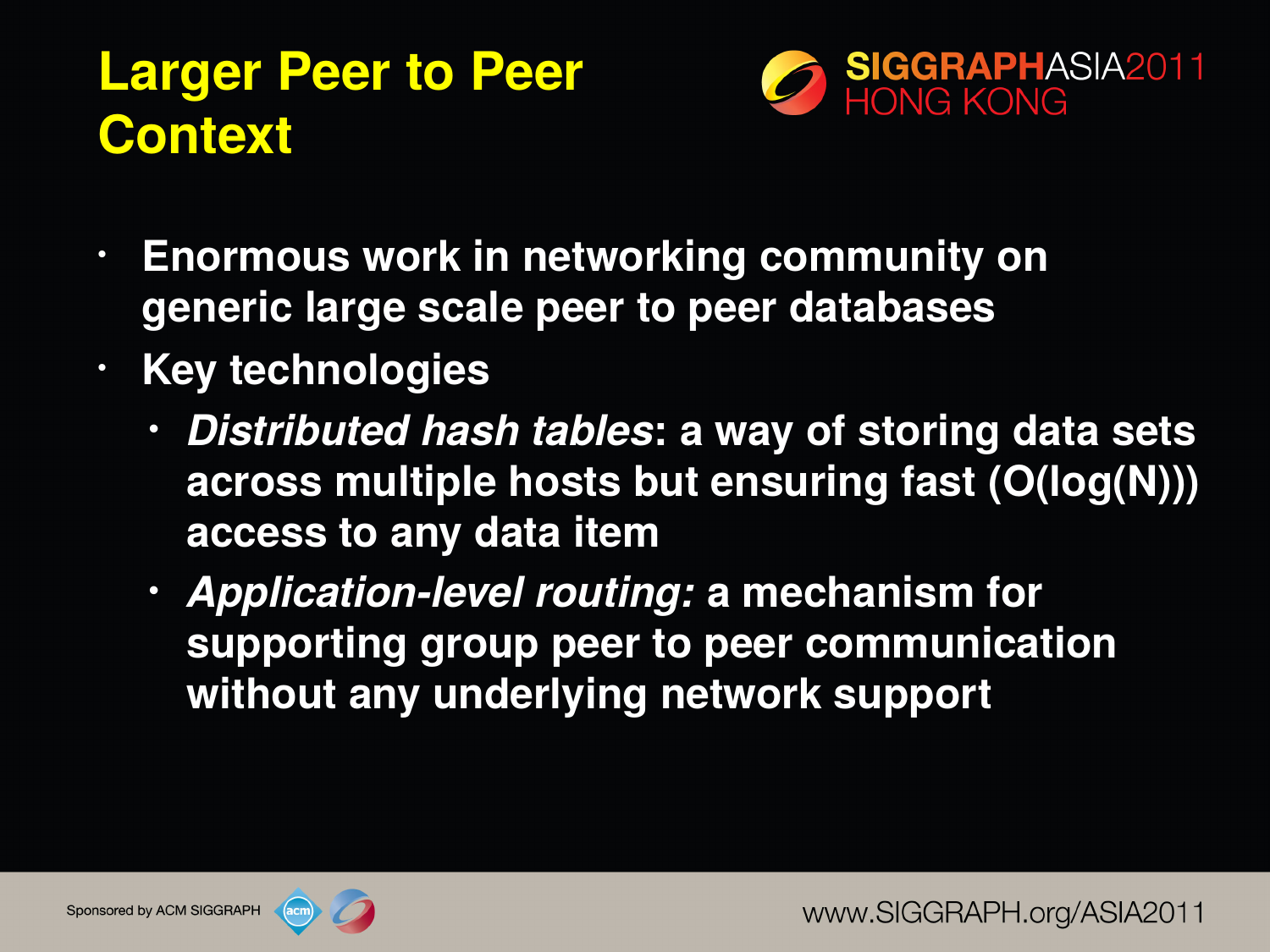

# Larger Peer to Peer Context
Enormous work in networking community on generic large scale peer to peer databases
Key technologies
Distributed hash tables: a way of storing data sets across multiple hosts but ensuring fast (O(log(N))) access to any data item
Application-level routing: a mechanism for supporting group peer to peer communication without any underlying network support